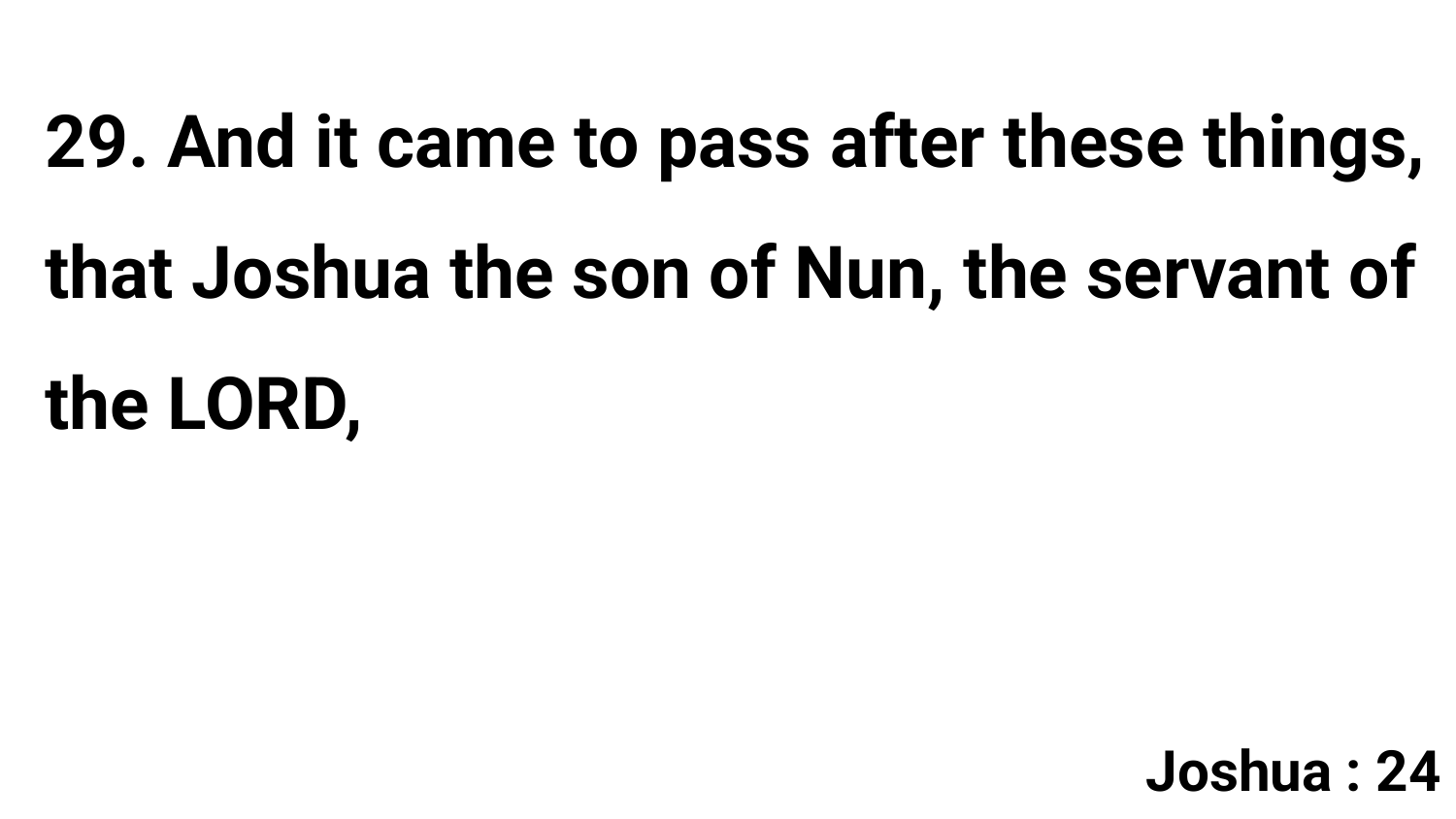

29. And it came to pass after these things, that Joshua the son of Nun, the servant of the LORD,
Joshua : 24